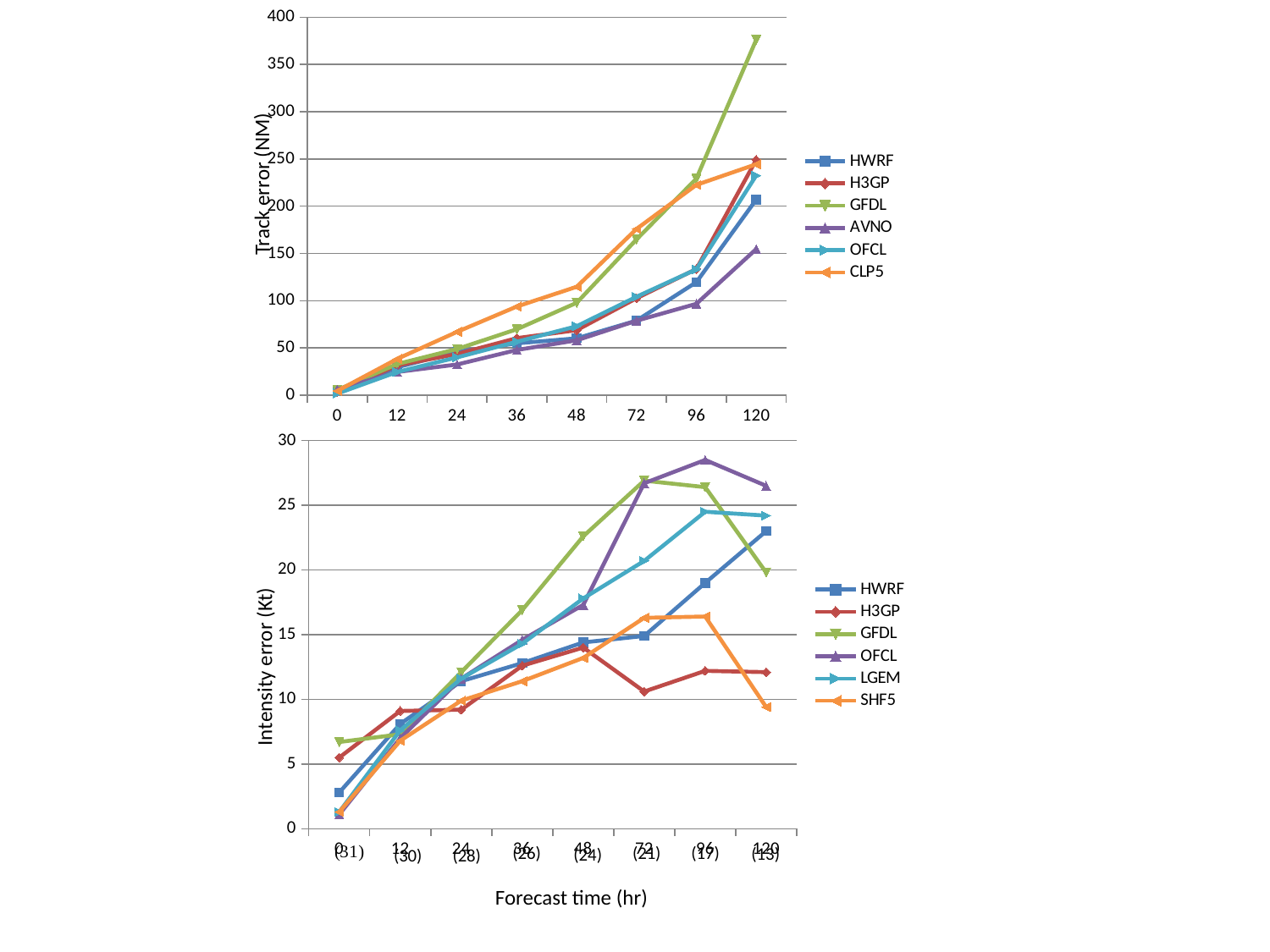

### Chart

| Category | HWRF | H3GP | GFDL | AVNO | OFCL | CLP5 |
|---|---|---|---|---|---|---|
| 0 | 5.0 | 3.8 | 5.6 | 6.1 | 1.7 | 4.6 |
| 12 | 29.6 | 31.6 | 33.0 | 24.6 | 24.6 | 38.4 |
| 24 | 46.0 | 43.6 | 48.9 | 32.5 | 40.0 | 67.0 |
| 36 | 54.9 | 60.4 | 69.8 | 47.9 | 56.6 | 93.9 |
| 48 | 60.2 | 68.8 | 97.8 | 58.1 | 73.0 | 114.7 |
| 72 | 78.9 | 102.6 | 164.8 | 78.8 | 104.2 | 175.9 |
| 96 | 119.6 | 133.5 | 229.2 | 96.7 | 133.2 | 222.6 |
| 120 | 207.0 | 249.1 | 376.1 | 154.6 | 232.5 | 244.4 |
Track error (NM)

### Chart

| Category | HWRF | H3GP | GFDL | OFCL | LGEM | SHF5 |
|---|---|---|---|---|---|---|
| 0 | 2.8 | 5.5 | 6.7 | 1.1 | 1.3 | 1.3 |
| 12 | 8.1 | 9.1 | 7.3 | 7.0 | 7.6 | 6.8 |
| 24 | 11.4 | 9.2 | 12.1 | 11.6 | 11.6 | 9.9 |
| 36 | 12.8 | 12.6 | 16.9 | 14.6 | 14.3 | 11.4 |
| 48 | 14.4 | 14.0 | 22.6 | 17.3 | 17.8 | 13.2 |
| 72 | 14.9 | 10.6 | 26.9 | 26.7 | 20.7 | 16.3 |
| 96 | 19.0 | 12.2 | 26.4 | 28.5 | 24.5 | 16.4 |
| 120 | 23.0 | 12.1 | 19.8 | 26.5 | 24.2 | 9.4 |
Intensity error (Kt)
(17)
(21)
(26)
(13)
(24)
(30)
(28)
Forecast time (hr)